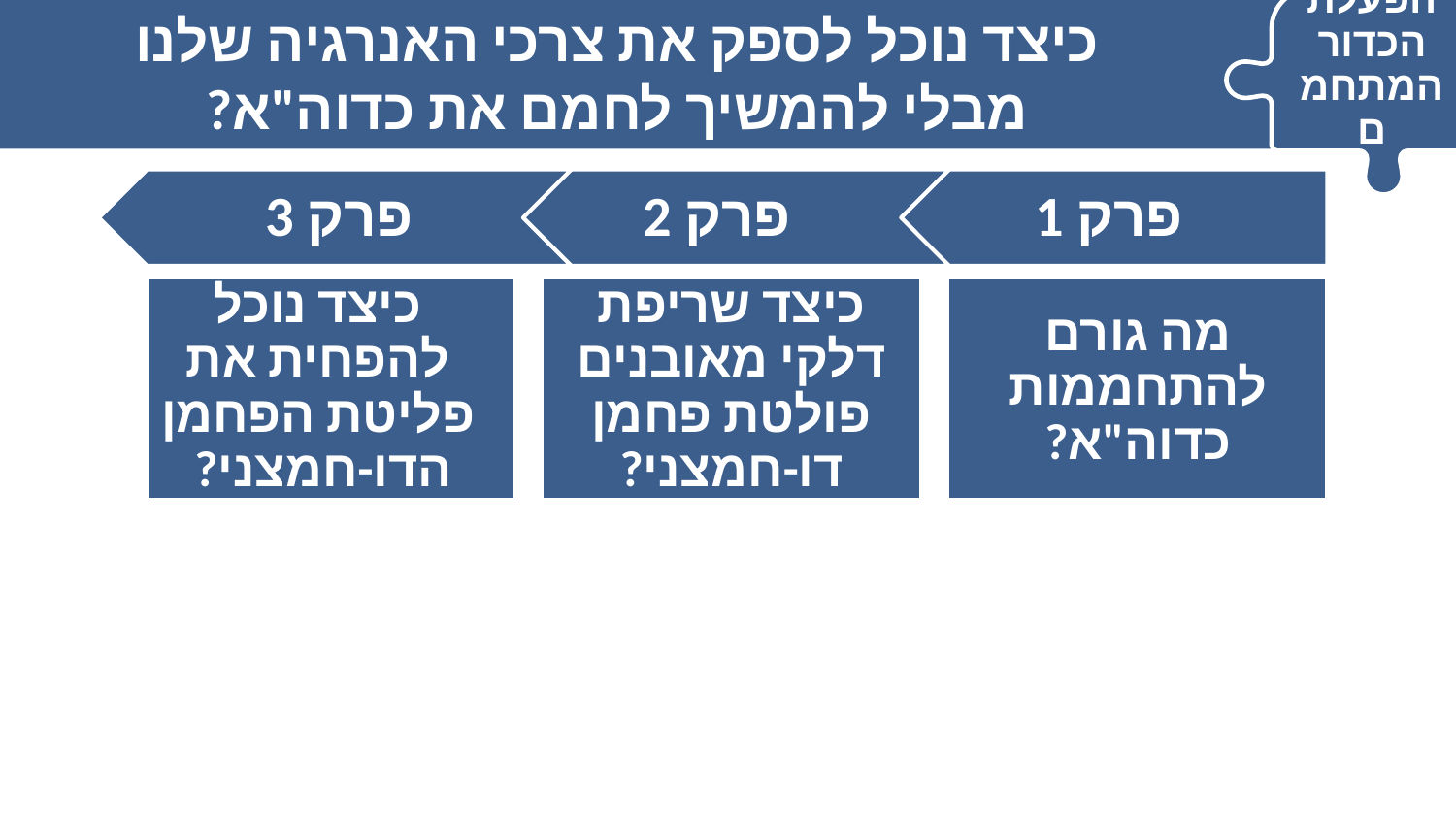

הפעלת הכדור המתחמם

כיצד נוכל לספק את צרכי האנרגיה שלנו
מבלי להמשיך לחמם את כדוה"א?

פרק 1

פרק 2

פרק 3

כיצד נוכל להפחית את פליטת הפחמן הדו-חמצני?

כיצד שריפת דלקי מאובנים פולטת פחמן דו-חמצני?

מה גורם להתחממות כדוה"א?